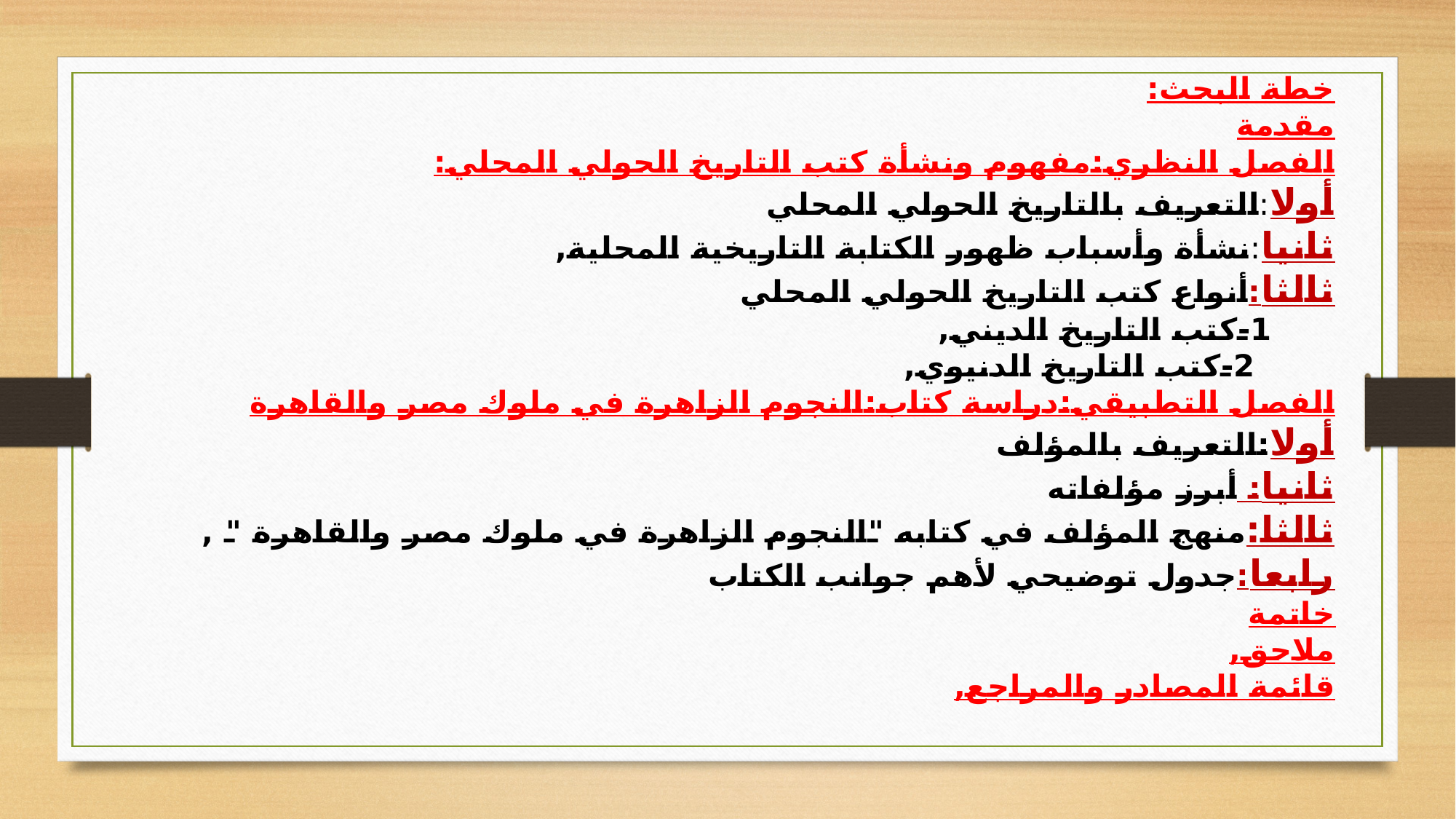

خطة البحث:
مقدمة
الفصل النظري:مفهوم ونشأة كتب التاريخ الحولي المحلي:
أولا:التعريف بالتاريخ الحولي المحلي
ثانيا:نشأة وأسباب ظهور الكتابة التاريخية المحلية,
ثالثا:أنواع كتب التاريخ الحولي المحلي
      1-كتب التاريخ الديني,
       2-كتب التاريخ الدنيوي,
الفصل التطبيقي:دراسة كتاب:النجوم الزاهرة في ملوك مصر والقاهرة
أولا:التعريف بالمؤلف
ثانيا: أبرز مؤلفاته
ثالثا:منهج المؤلف في كتابه "النجوم الزاهرة في ملوك مصر والقاهرة " ,
رابعا:جدول توضيحي لأهم جوانب الكتاب
خاتمة
ملاحق,
قائمة المصادر والمراجع,